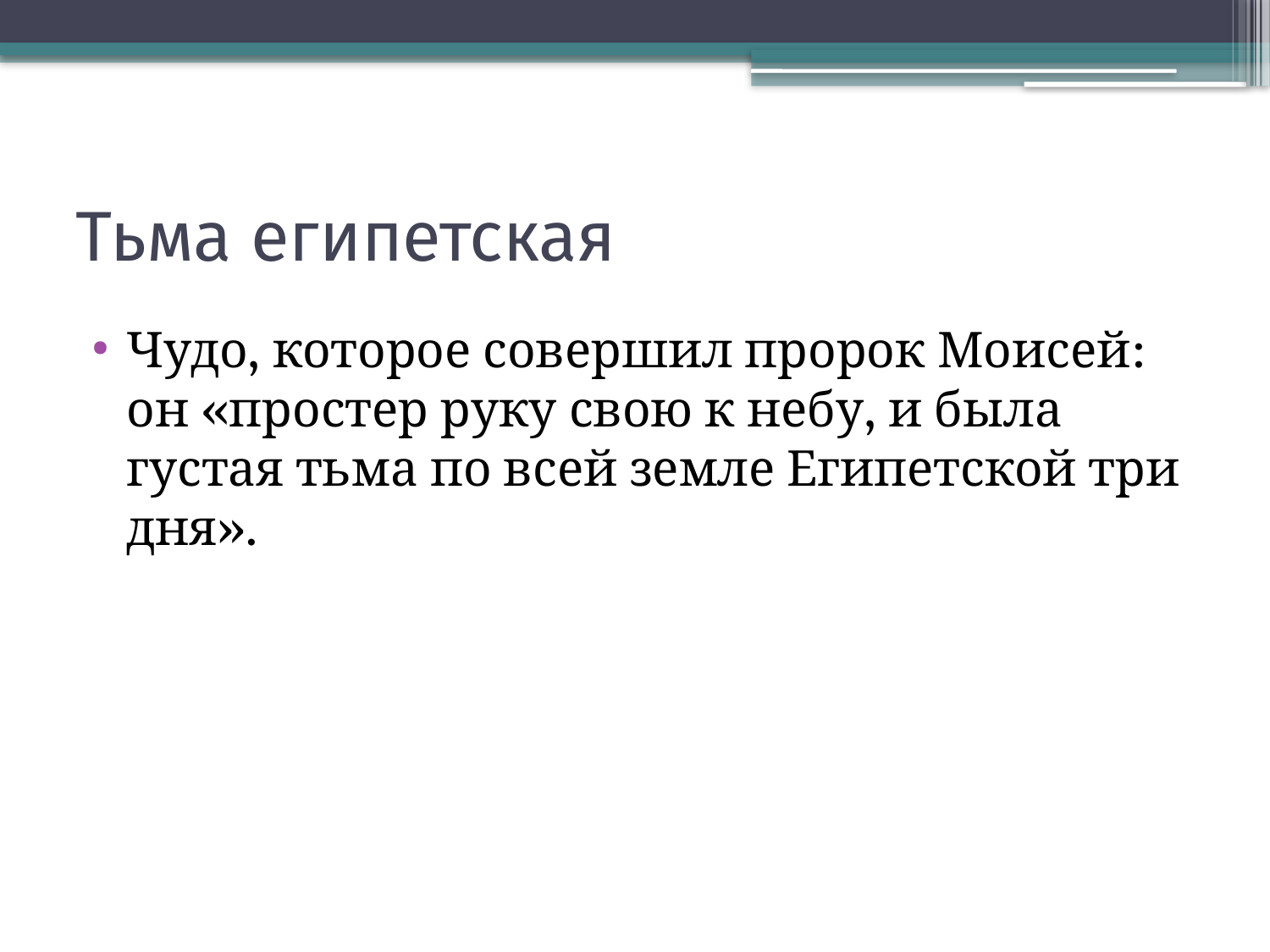

# Тьма египетская
Чудо, которое совершил пророк Моисей: он «простер руку свою к небу, и была густая тьма по всей земле Египетской три дня».